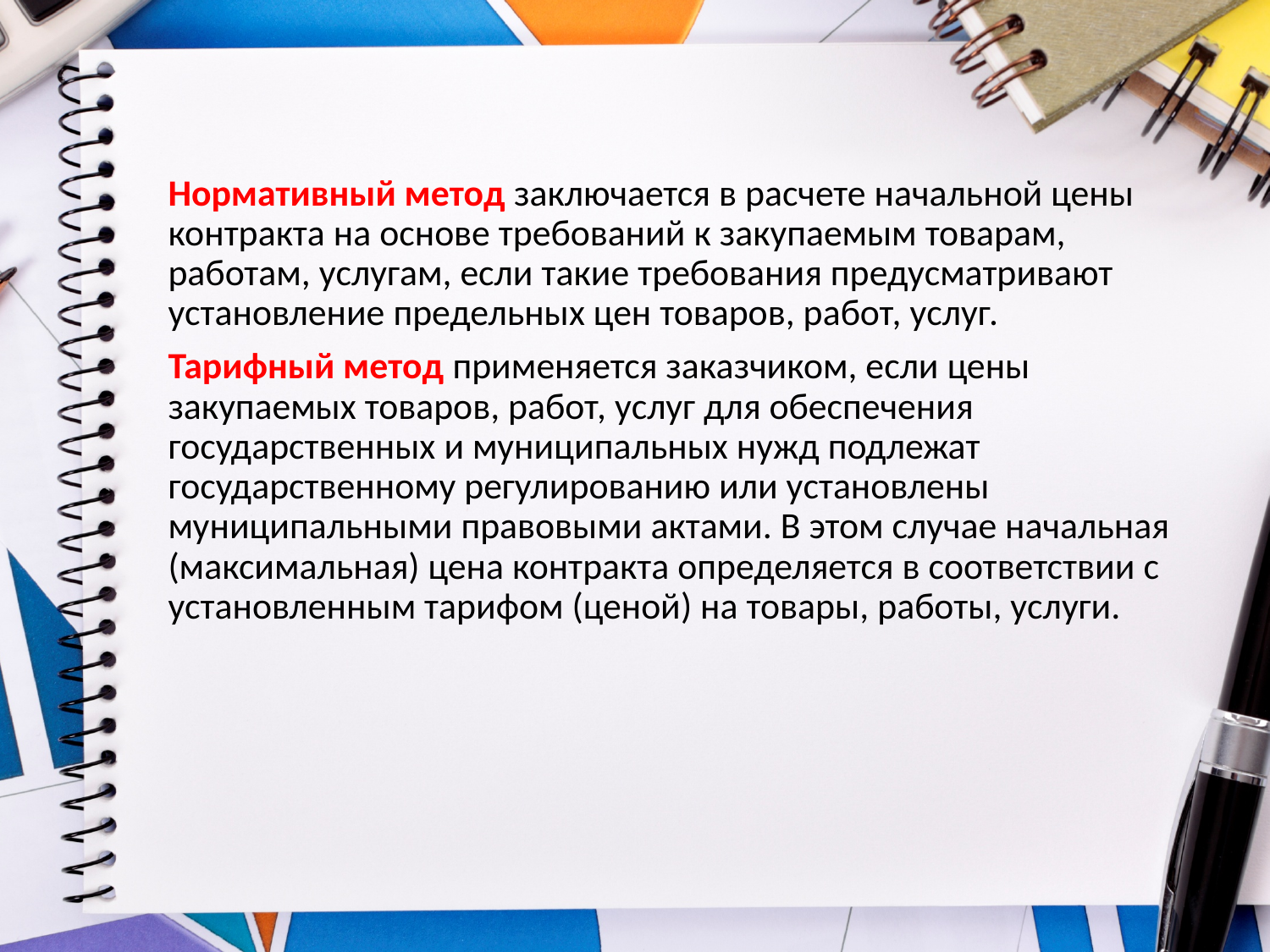

Нормативный метод заключается в расчете начальной цены контракта на основе требований к закупаемым товарам, работам, услугам, если такие требования предусматривают установление предельных цен товаров, работ, услуг.
Тарифный метод применяется заказчиком, если цены закупаемых товаров, работ, услуг для обеспечения государственных и муниципальных нужд подлежат государственному регулированию или установлены муниципальными правовыми актами. В этом случае начальная (максимальная) цена контракта определяется в соответствии с установленным тарифом (ценой) на товары, работы, услуги.